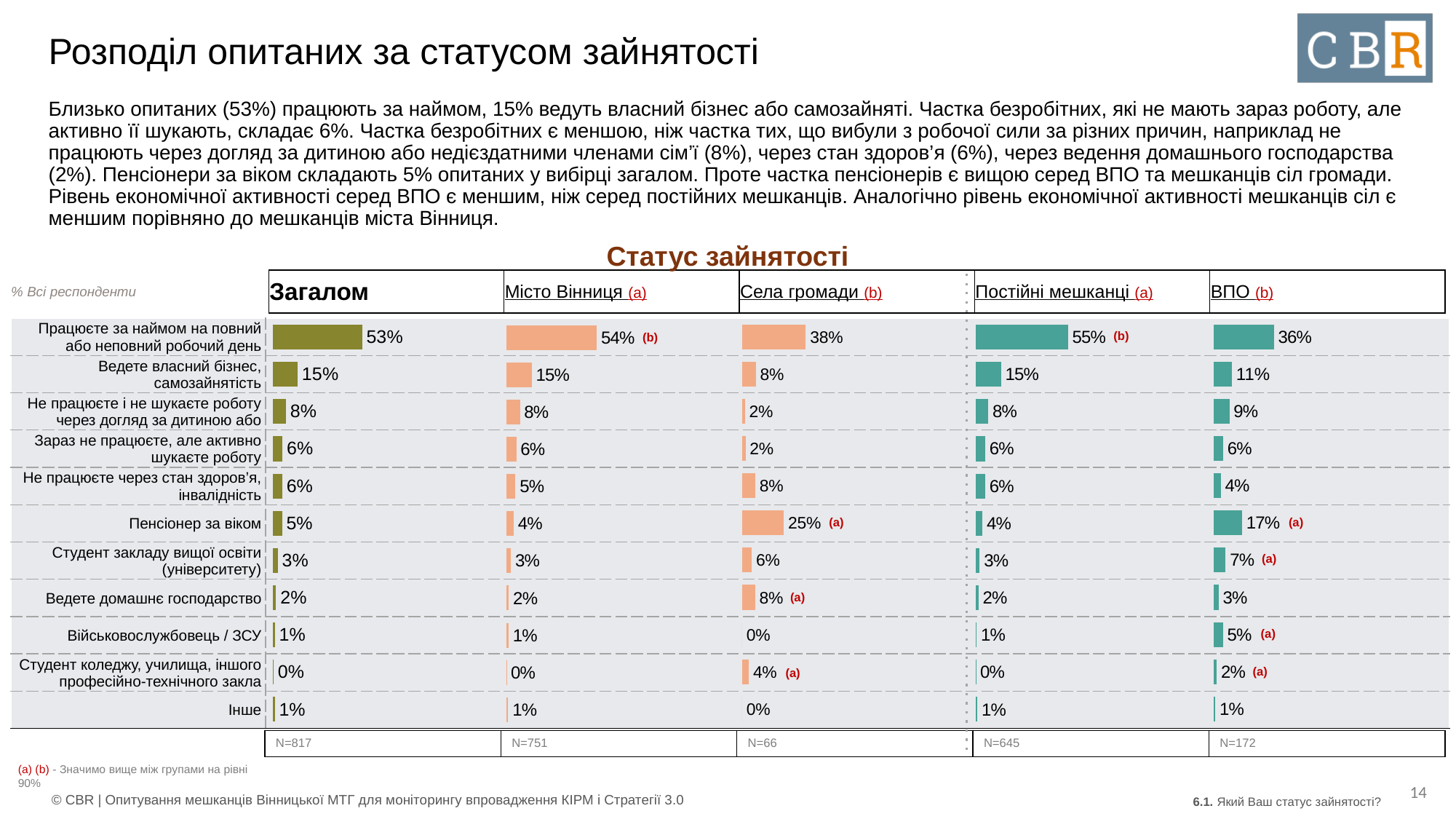

# Розподіл опитаних за статусом зайнятості
Близько опитаних (53%) працюють за наймом, 15% ведуть власний бізнес або самозайняті. Частка безробітних, які не мають зараз роботу, але активно її шукають, складає 6%. Частка безробітних є меншою, ніж частка тих, що вибули з робочої сили за різних причин, наприклад не працюють через догляд за дитиною або недієздатними членами сім’ї (8%), через стан здоров’я (6%), через ведення домашнього господарства (2%). Пенсіонери за віком складають 5% опитаних у вибірці загалом. Проте частка пенсіонерів є вищою серед ВПО та мешканців сіл громади. Рівень економічної активності серед ВПО є меншим, ніж серед постійних мешканців. Аналогічно рівень економічної активності мешканців сіл є меншим порівняно до мешканців міста Вінниця.
Статус зайнятості
| Загалом | Місто Вінниця (a) | Села громади (b) | Постійні мешканці (a) | ВПО (b) |
| --- | --- | --- | --- | --- |
% Всі респонденти

### Chart

| Category | Column1 |
|---|---|
| Працюєте за наймом на повний або неповний робочий день | 0.379 |
| Ведете власний бізнес, самозайнятість | 0.0814 |
| Не працюєте і не шукаєте роботу через догляд за дитиною або | 0.0165 |
| Зараз не працюєте, але активно шукаєте роботу (переглядаєте | 0.0206 |
| Не працюєте через стан здоров’я, інвалідність | 0.0788 |
| Пенсіонер за віком | 0.2484 |
| Студент закладу вищої освіти (університету) | 0.0581 |
| Ведете домашнє господарство | 0.0773 |
| Військовослужбовець / ЗСУ | 0.0 |
| Студент коледжу, училища, іншого професійно-технічного закла | 0.0401 |
| Інше | 0.0 |

### Chart

| Category | Column1 |
|---|---|
| Працюєте за наймом на повний або неповний робочий день | 0.3577 |
| Ведете власний бізнес, самозайнятість | 0.1076 |
| Не працюєте і не шукаєте роботу через догляд за дитиною або | 0.0921 |
| Зараз не працюєте, але активно шукаєте роботу (переглядаєте | 0.0557 |
| Не працюєте через стан здоров’я, інвалідність | 0.0408 |
| Пенсіонер за віком | 0.1676 |
| Студент закладу вищої освіти (університету) | 0.0704 |
| Ведете домашнє господарство | 0.0284 |
| Військовослужбовець / ЗСУ | 0.0546 |
| Студент коледжу, училища, іншого професійно-технічного закла | 0.0169 |
| Інше | 0.0083 |

### Chart

| Category | Column1 |
|---|---|
| Працюєте за наймом на повний або неповний робочий день | 0.5305 |
| Ведете власний бізнес, самозайнятість | 0.1476 |
| Не працюєте і не шукаєте роботу через догляд за дитиною або | 0.078 |
| Зараз не працюєте, але активно шукаєте роботу (переглядаєте | 0.0575 |
| Не працюєте через стан здоров’я, інвалідність | 0.056 |
| Пенсіонер за віком | 0.0547 |
| Студент закладу вищої освіти (університету) | 0.0296 |
| Ведете домашнє господарство | 0.019 |
| Військовослужбовець / ЗСУ | 0.0124 |
| Студент коледжу, училища, іншого професійно-технічного закла | 0.0038 |
| Інше | 0.011 |

### Chart

| Category | Column1 |
|---|---|
| Працюєте за наймом на повний або неповний робочий день | 0.5502 |
| Ведете власний бізнес, самозайнятість | 0.1522 |
| Не працюєте і не шукаєте роботу через догляд за дитиною або | 0.0763 |
| Зараз не працюєте, але активно шукаєте роботу (переглядаєте | 0.0577 |
| Не працюєте через стан здоров’я, інвалідність | 0.0577 |
| Пенсіонер за віком | 0.0418 |
| Студент закладу вищої освіти (університету) | 0.025 |
| Ведете домашнє господарство | 0.0179 |
| Військовослужбовець / ЗСУ | 0.0076 |
| Студент коледжу, училища, іншого професійно-технічного закла | 0.0023 |
| Інше | 0.0113 |

### Chart

| Category | Column1 |
|---|---|
| Працюєте за наймом на повний або неповний робочий день | 0.5388 |
| Ведете власний бізнес, самозайнятість | 0.1513 |
| Не працюєте і не шукаєте роботу через догляд за дитиною або | 0.0814 |
| Зараз не працюєте, але активно шукаєте роботу (переглядаєте | 0.0596 |
| Не працюєте через стан здоров’я, інвалідність | 0.0547 |
| Пенсіонер за віком | 0.044 |
| Студент закладу вищої освіти (університету) | 0.0281 |
| Ведете домашнє господарство | 0.0158 |
| Військовослужбовець / ЗСУ | 0.0131 |
| Студент коледжу, училища, іншого професійно-технічного закла | 0.0018 |
| Інше | 0.0116 |
| Працюєте за наймом на повний або неповний робочий день |  |
| --- | --- |
| Ведете власний бізнес, самозайнятість |  |
| Не працюєте і не шукаєте роботу через догляд за дитиною або |  |
| Зараз не працюєте, але активно шукаєте роботу |  |
| Не працюєте через стан здоров’я, інвалідність |  |
| Пенсіонер за віком |  |
| Студент закладу вищої освіти (університету) |  |
| Ведете домашнє господарство |  |
| Військовослужбовець / ЗСУ |  |
| Студент коледжу, училища, іншого професійно-технічного закла |  |
| Інше |  |
(b)
(b)
(a)
(a)
(a)
(a)
(a)
(a)
(a)
| N=817 | N=751 | N=66 | N=645 | N=172 |
| --- | --- | --- | --- | --- |
(a) (b) - Значимо вище між групами на рівні 90%
14
6.1. Який Ваш статус зайнятості?